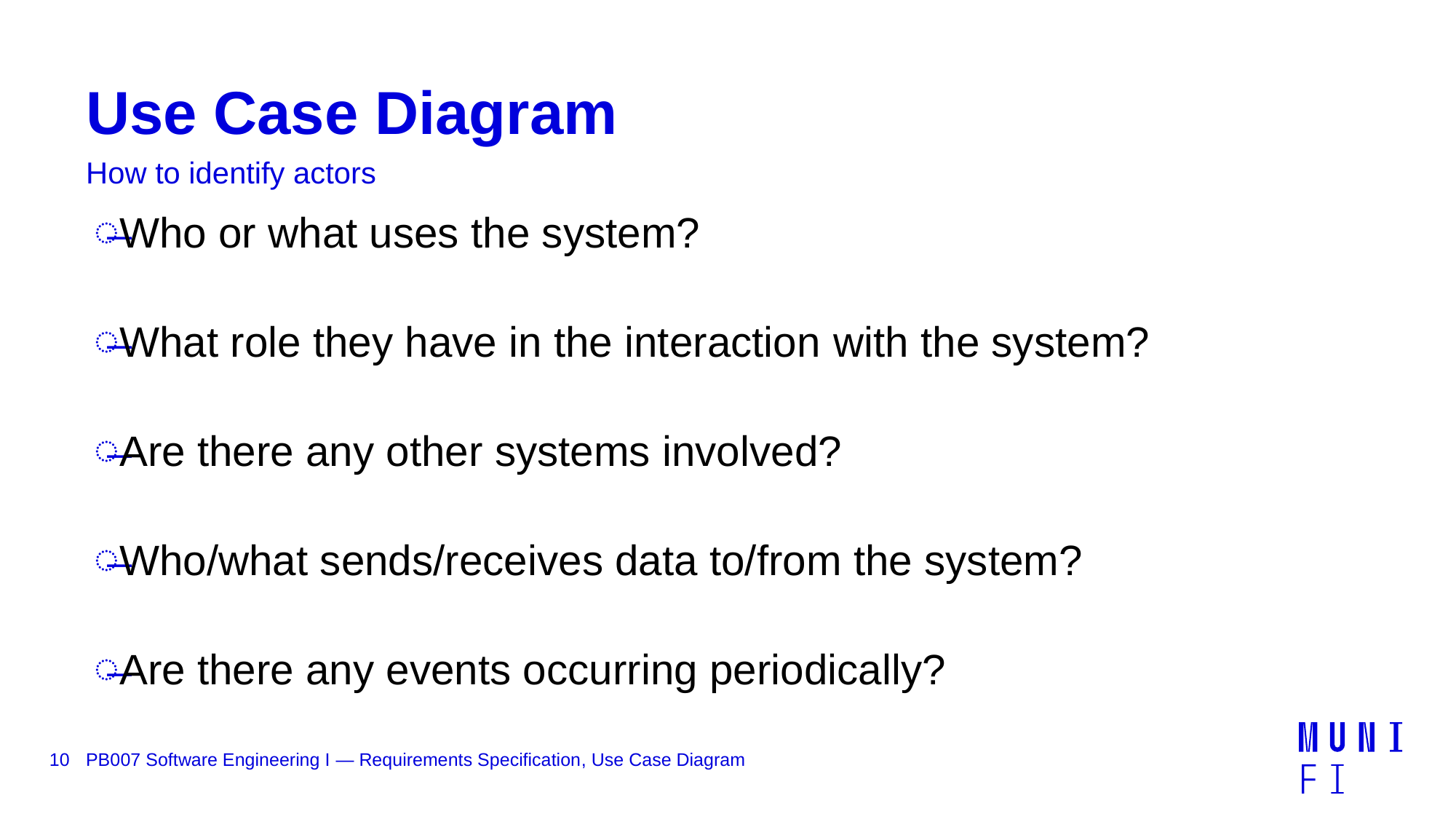

# Use Case Diagram
How to identify actors
Who or what uses the system?

What role they have in the interaction with the system?

Are there any other systems involved?

Who/what sends/receives data to/from the system?

Are there any events occurring periodically?
10
PB007 Software Engineering I — Requirements Specification, Use Case Diagram